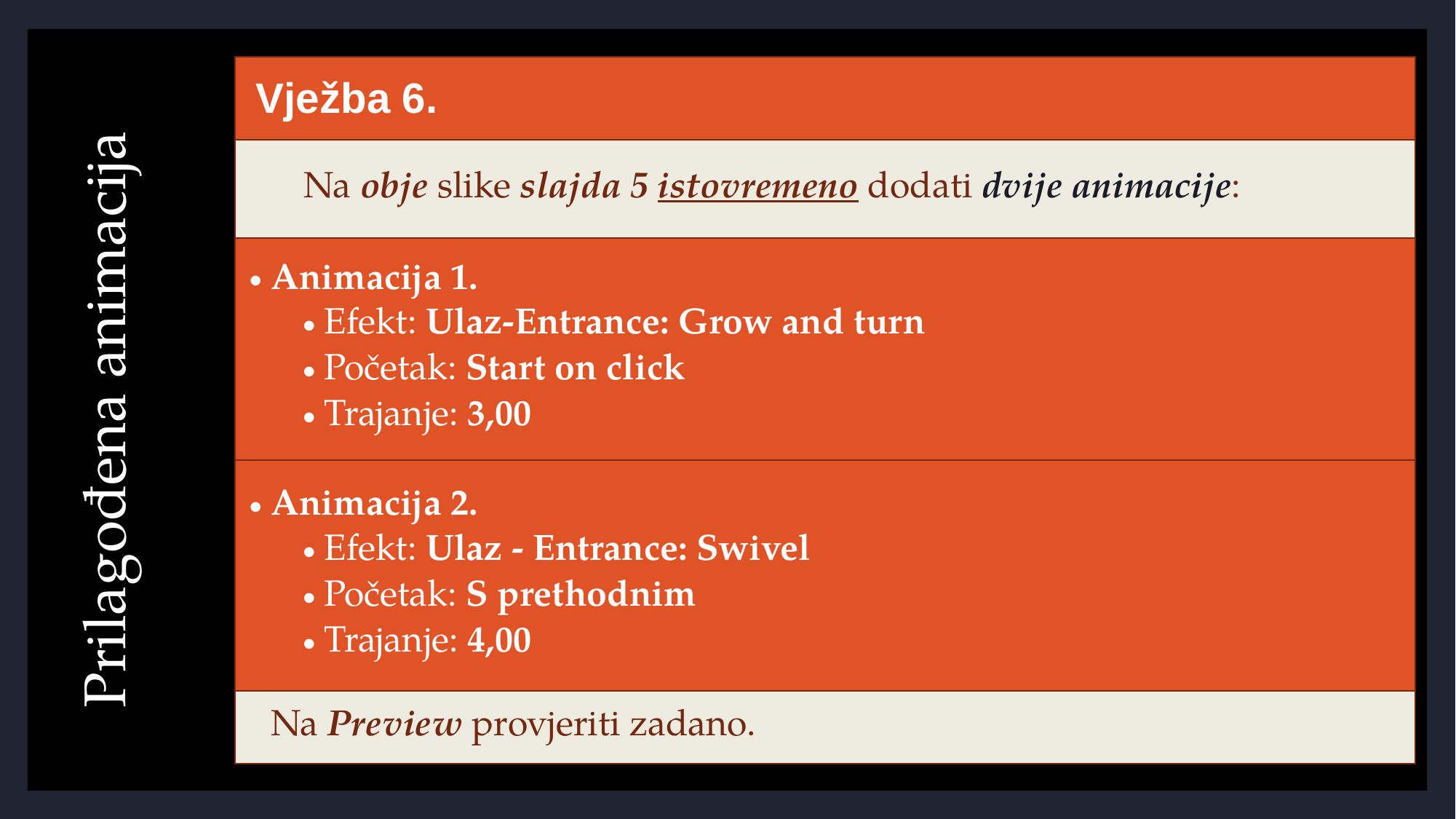

| Vježba 6. |
| --- |
| Na obje slike slajda 5 istovremeno dodati dvije animacije: |
| Animacija 1. Efekt: Ulaz-Entrance: Grow and turn Početak: Start on click Trajanje: 3,00 |
| Animacija 2. Efekt: Ulaz - Entrance: Swivel Početak: S prethodnim Trajanje: 4,00 |
| Na Preview provjeriti zadano. |
# Prilagođena animacija